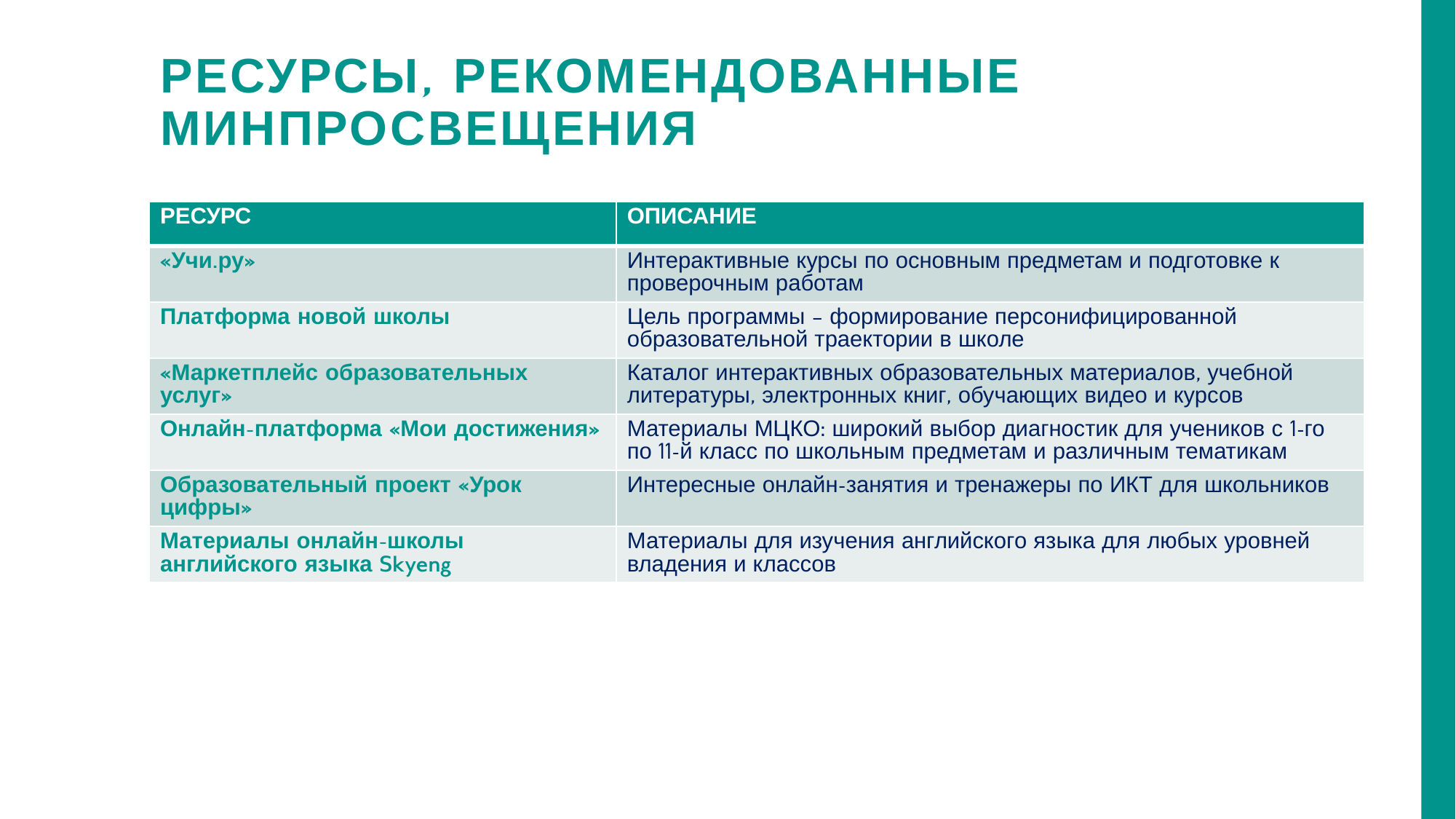

# Ресурсы, рекомендованные минпросвещения
| РЕСУРС | ОПИСАНИЕ |
| --- | --- |
| «Учи.ру» | Интерактивные курсы по основным предметам и подготовке к проверочным работам |
| Платформа новой школы | Цель программы – формирование персонифицированной образовательной траектории в школе |
| «Маркетплейс образовательных услуг» | Каталог интерактивных образовательных материалов, учебной литературы, электронных книг, обучающих видео и курсов |
| Онлайн-платформа «Мои достижения» | Материалы МЦКО: широкий выбор диагностик для учеников с 1-го по 11-й класс по школьным предметам и различным тематикам |
| Образовательный проект «Урок цифры» | Интересные онлайн-занятия и тренажеры по ИКТ для школьников |
| Материалы онлайн-школы английского языка Skyeng | Материалы для изучения английского языка для любых уровней владения и классов |